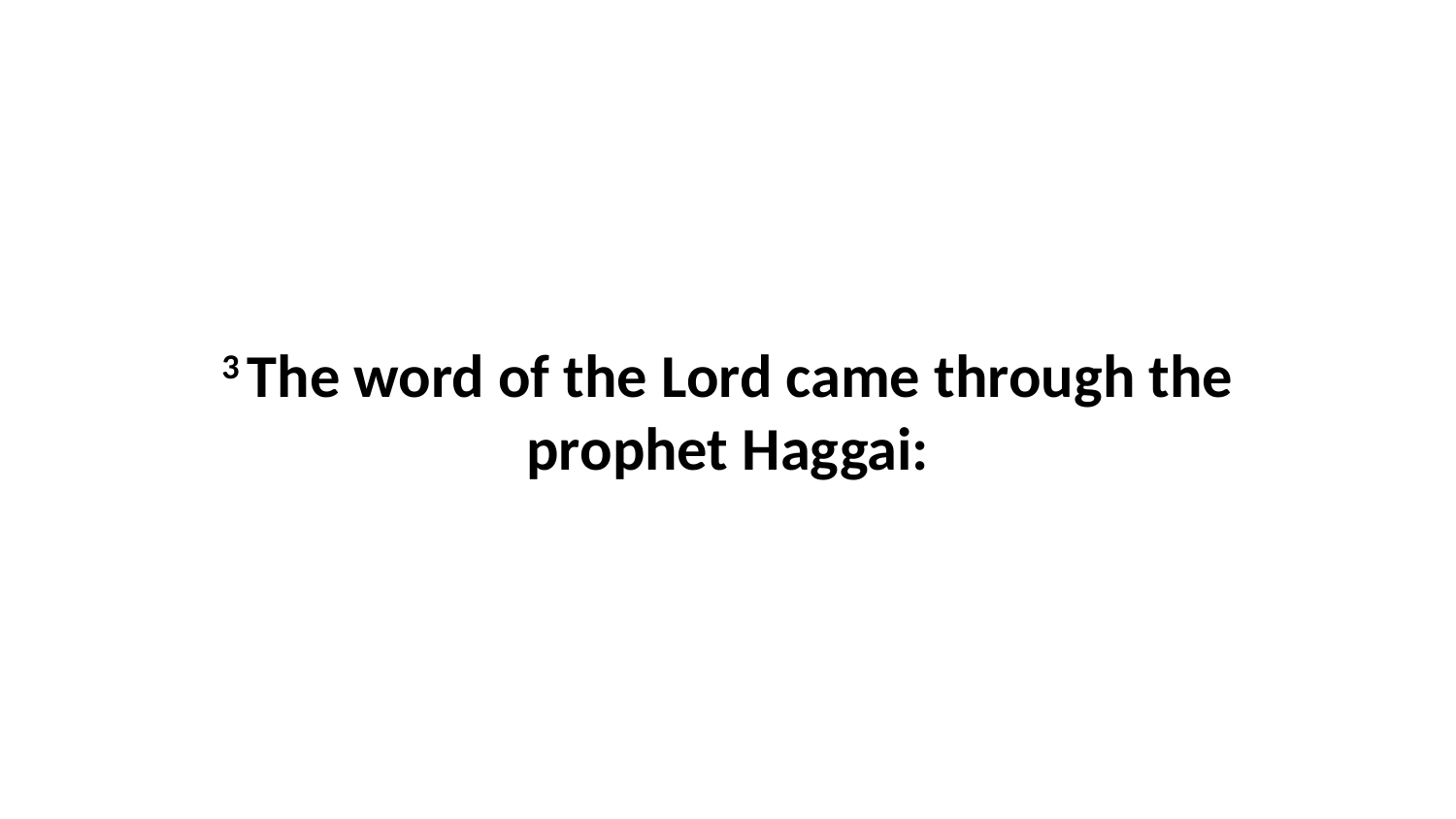

3 The word of the Lord came through the prophet Haggai: